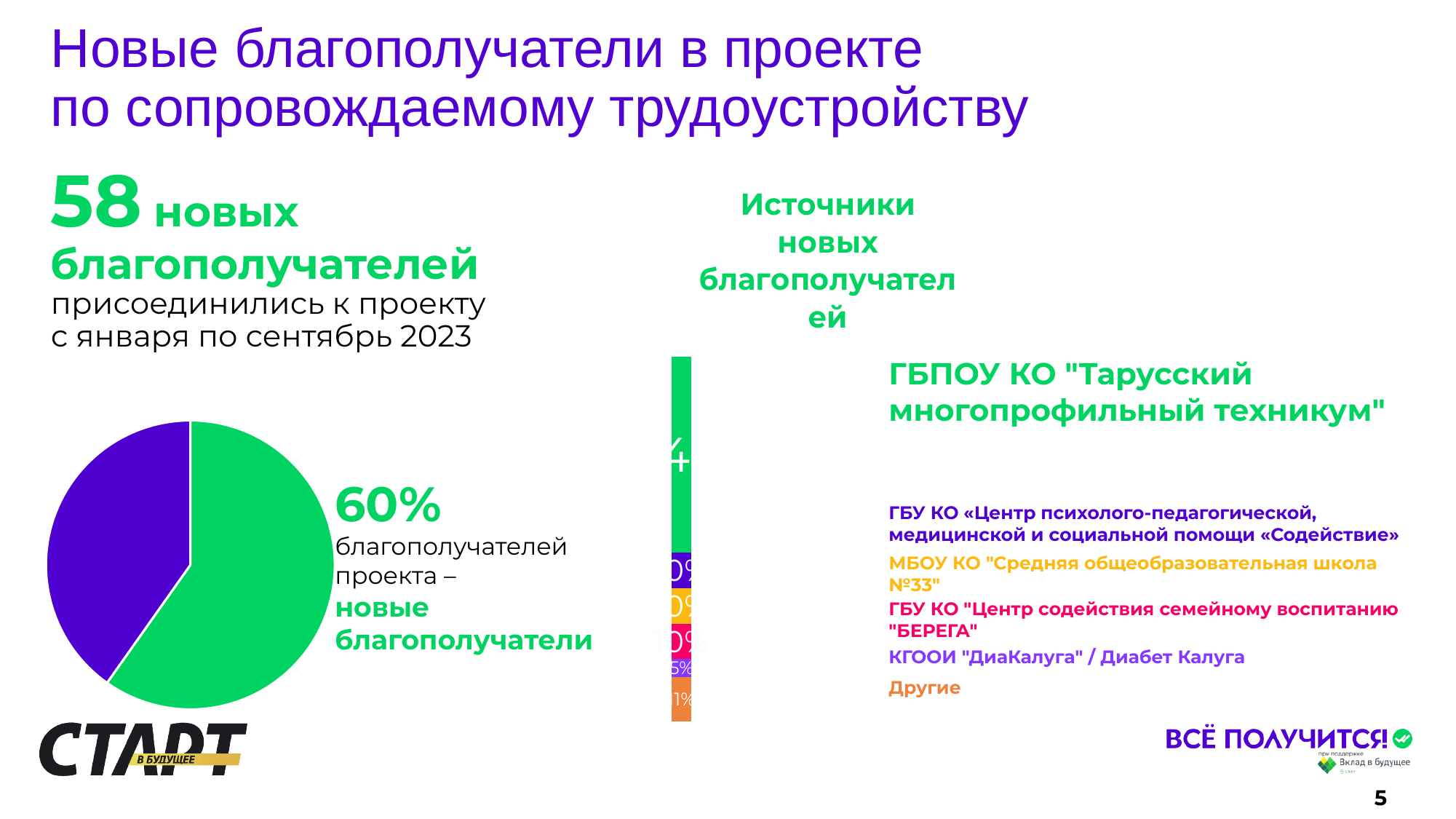

# Новые благополучатели в проекте по сопровождаемому трудоустройству
58 новых благополучателей присоединились к проекту
с января по сентябрь 2023

[unsupported chart]

ГБПОУ КО "Тарусский многопрофильный техникум"

### Chart

| Category | Продажи |
|---|---|
| Новые | 58.0 |
| Старые | 39.0 |
60%
благополучателей
проекта –
новые
благополучатели
ГБУ КО «Центр психолого-педагогической, медицинской и социальной помощи «Содействие»
МБОУ КО "Средняя общеобразовательная школа №33"
ГБУ КО "Центр содействия семейному воспитанию "БЕРЕГА"
КГООИ "ДиаКалуга" / Диабет Калуга
Другие

5